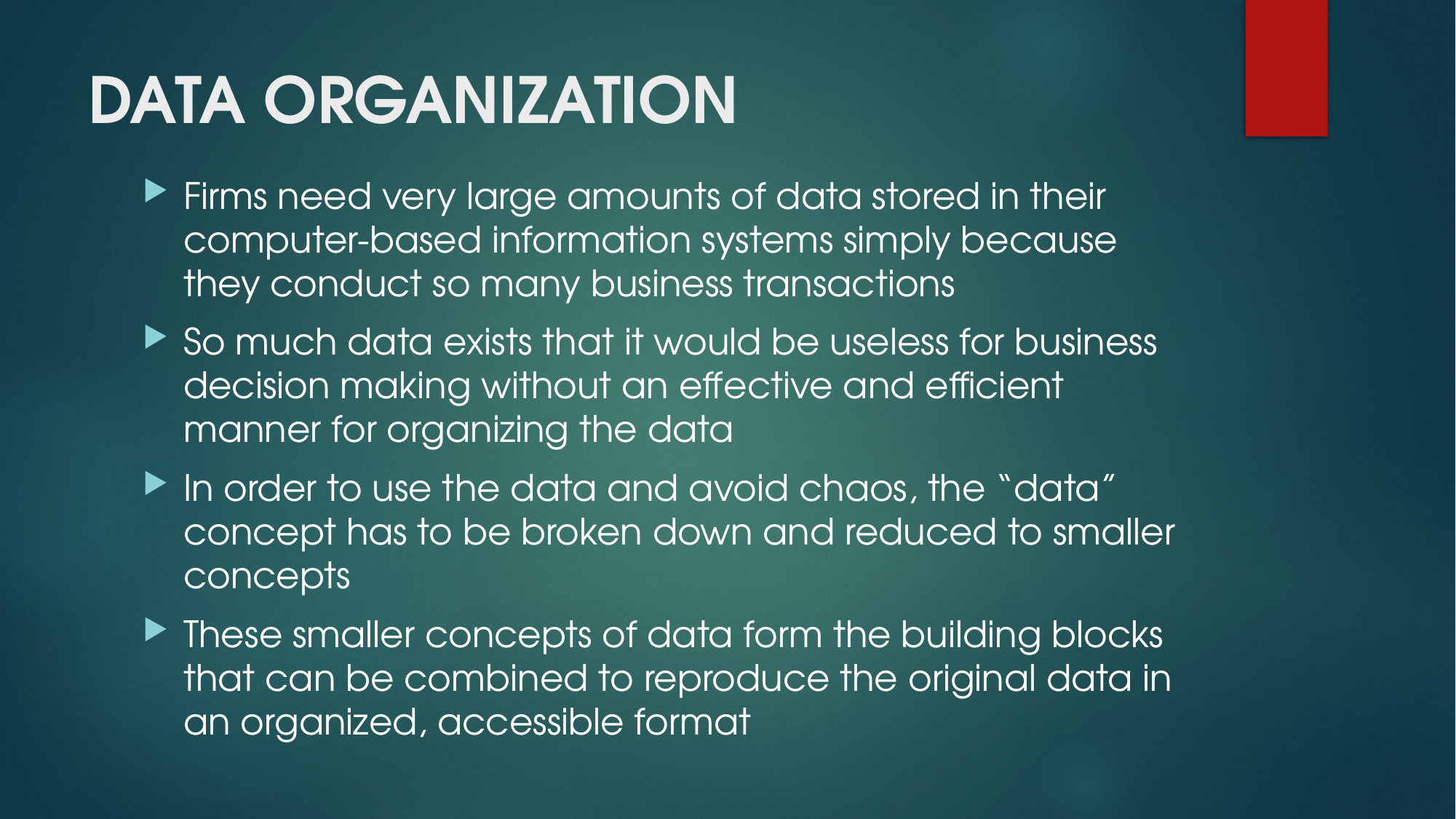

# DATA ORGANIZATION
Firms need very large amounts of data stored in their computer-based information systems simply because they conduct so many business transactions
So much data exists that it would be useless for business decision making without an effective and efficient manner for organizing the data
In order to use the data and avoid chaos, the “data” concept has to be broken down and reduced to smaller concepts
These smaller concepts of data form the building blocks that can be combined to reproduce the original data in an organized, accessible format